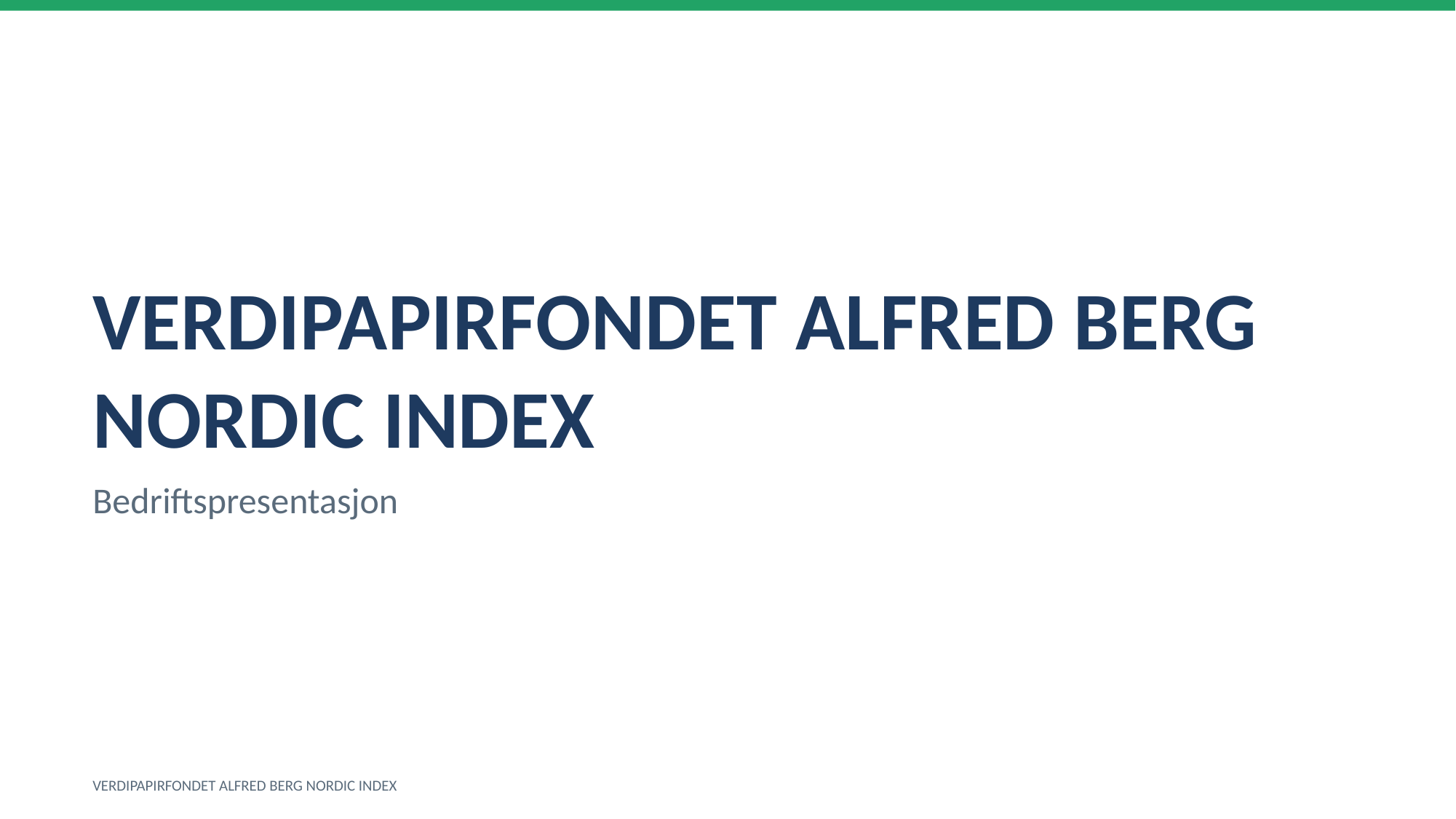

VERDIPAPIRFONDET ALFRED BERG NORDIC INDEX
Bedriftspresentasjon
VERDIPAPIRFONDET ALFRED BERG NORDIC INDEX